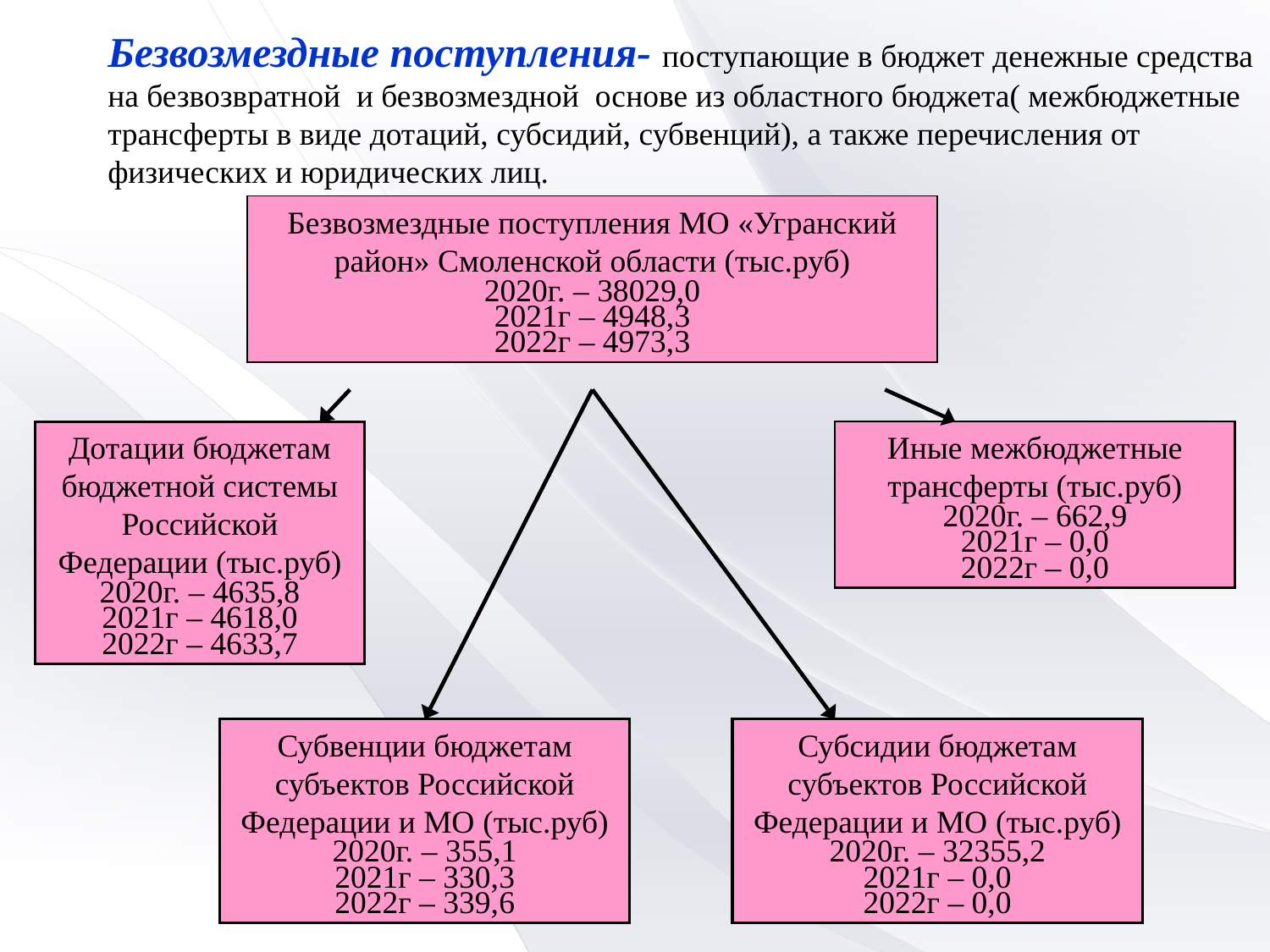

Безвозмездные поступления- поступающие в бюджет денежные средства на безвозвратной  и безвозмездной  основе из областного бюджета( межбюджетные трансферты в виде дотаций, субсидий, субвенций), а также перечисления от физических и юридических лиц.
Безвозмездные поступления МО «Угранский район» Смоленской области (тыс.руб)
2020г. – 38029,0
2021г – 4948,3
2022г – 4973,3

Дотации бюджетам бюджетной системы Российской Федерации (тыс.руб)
2020г. – 4635,8
2021г – 4618,0
2022г – 4633,7
Иные межбюджетные трансферты (тыс.руб)
2020г. – 662,9
2021г – 0,0
2022г – 0,0
Субвенции бюджетам субъектов Российской Федерации и МО (тыс.руб)
2020г. – 355,1
2021г – 330,3
2022г – 339,6
Субсидии бюджетам субъектов Российской Федерации и МО (тыс.руб)
2020г. – 32355,2
2021г – 0,0
2022г – 0,0